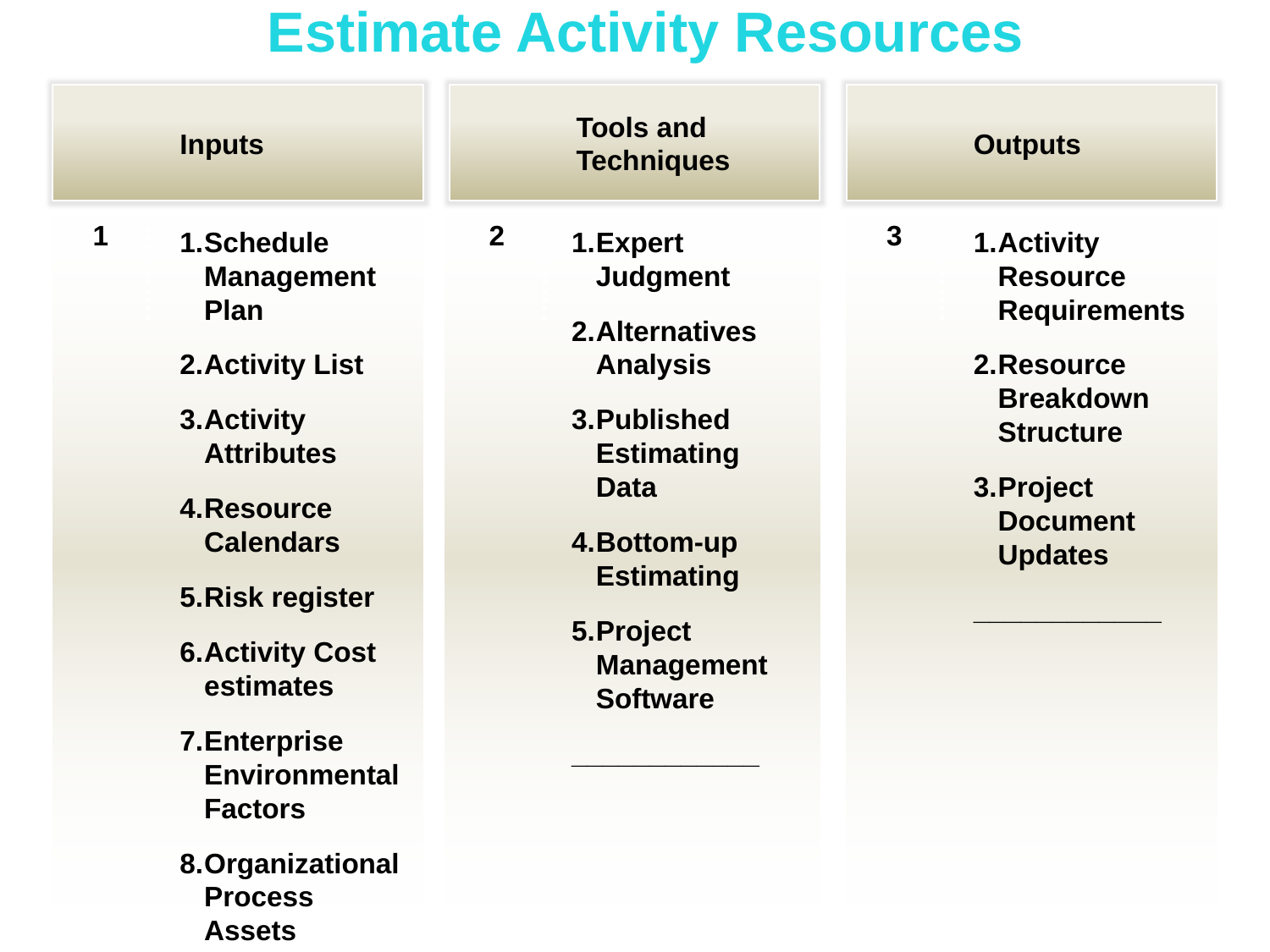

Estimate Activity Resources
Inputs
Tools and Techniques
Outputs
Schedule Management Plan
Activity List
Activity Attributes
Resource Calendars
Risk register
Activity Cost estimates
Enterprise Environmental Factors
Organizational Process Assets

1
Expert Judgment
Alternatives Analysis
Published Estimating Data
Bottom-up Estimating
Project Management Software
____________

2
Activity Resource Requirements
Resource Breakdown Structure
Project Document Updates
____________

3